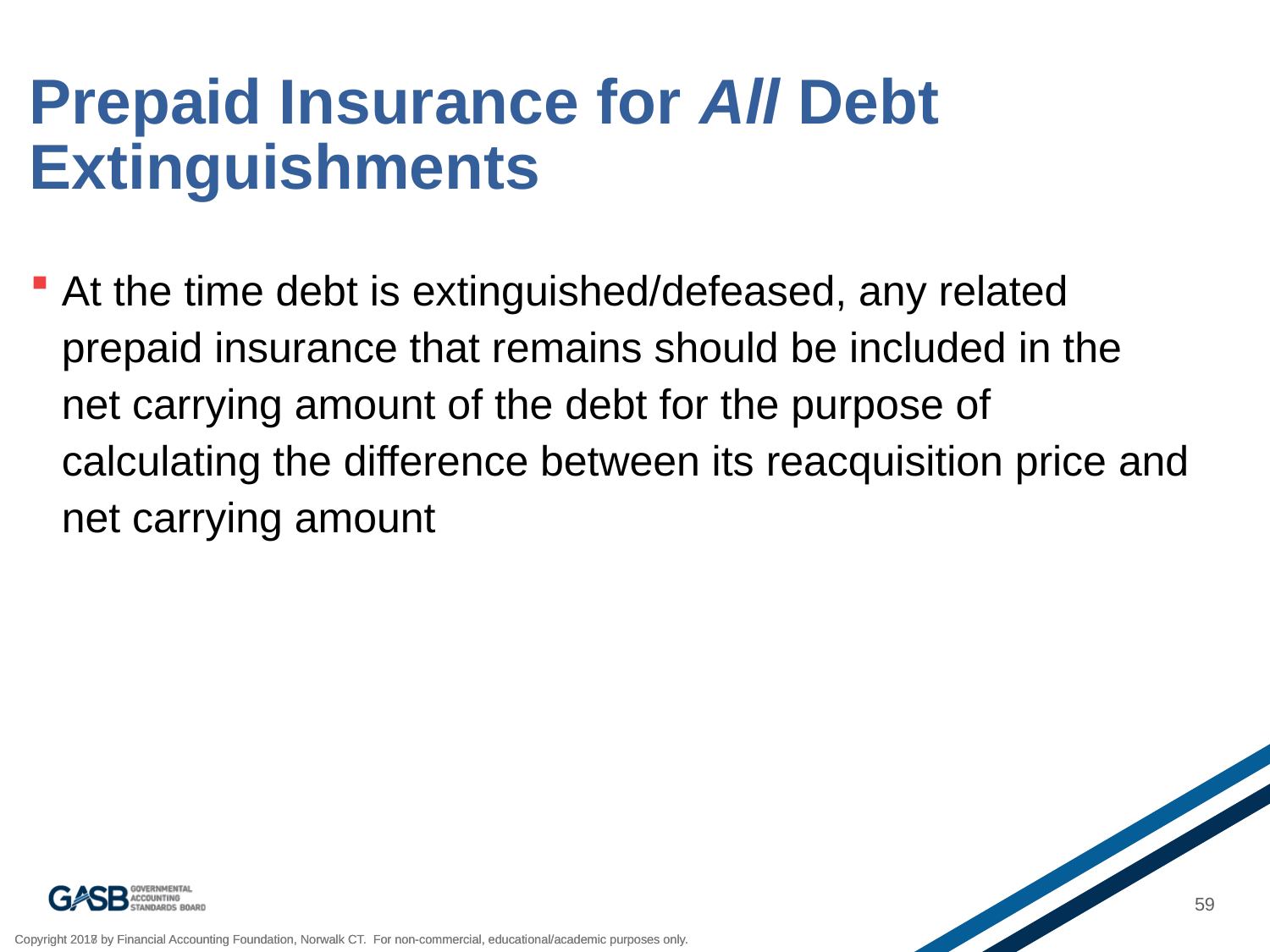

# Prepaid Insurance for All Debt Extinguishments
At the time debt is extinguished/defeased, any related prepaid insurance that remains should be included in the net carrying amount of the debt for the purpose of calculating the difference between its reacquisition price and net carrying amount
59